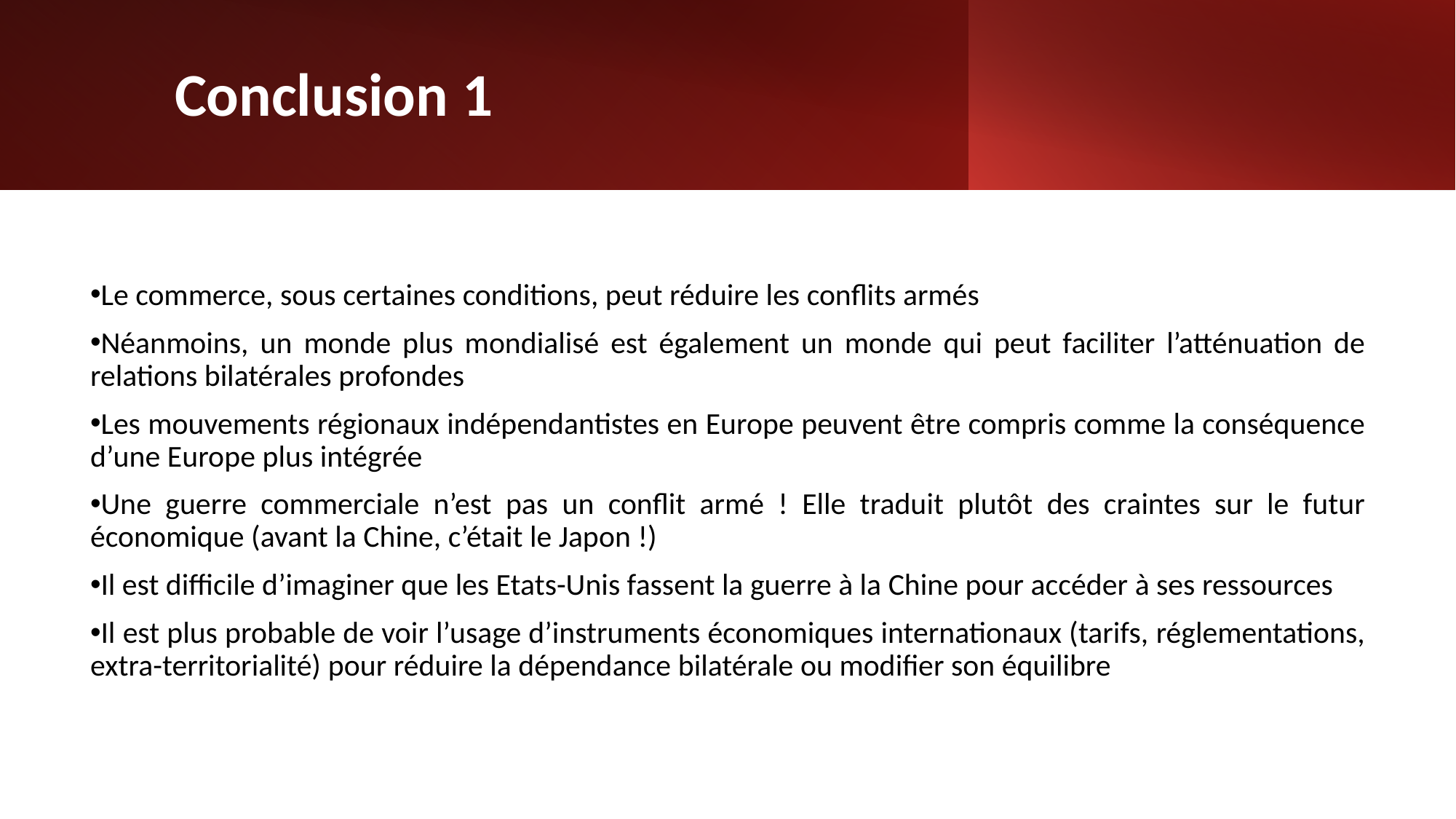

# Conclusion 1
Le commerce, sous certaines conditions, peut réduire les conflits armés
Néanmoins, un monde plus mondialisé est également un monde qui peut faciliter l’atténuation de relations bilatérales profondes
Les mouvements régionaux indépendantistes en Europe peuvent être compris comme la conséquence d’une Europe plus intégrée
Une guerre commerciale n’est pas un conflit armé ! Elle traduit plutôt des craintes sur le futur économique (avant la Chine, c’était le Japon !)
Il est difficile d’imaginer que les Etats-Unis fassent la guerre à la Chine pour accéder à ses ressources
Il est plus probable de voir l’usage d’instruments économiques internationaux (tarifs, réglementations, extra-territorialité) pour réduire la dépendance bilatérale ou modifier son équilibre